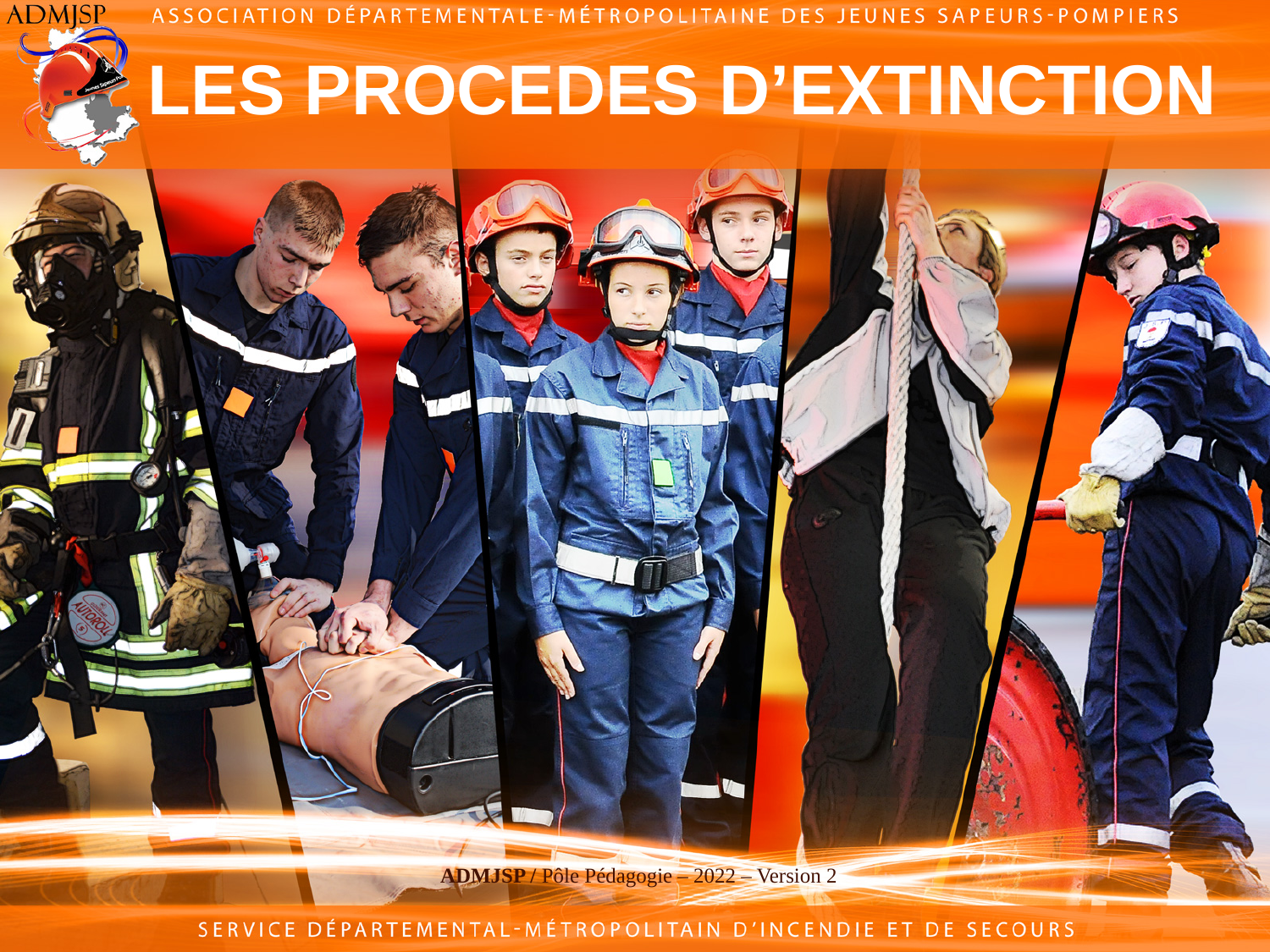

# LES PROCEDES D’EXTINCTION
ADMJSP / Pôle Pédagogie – 2022 – Version 2